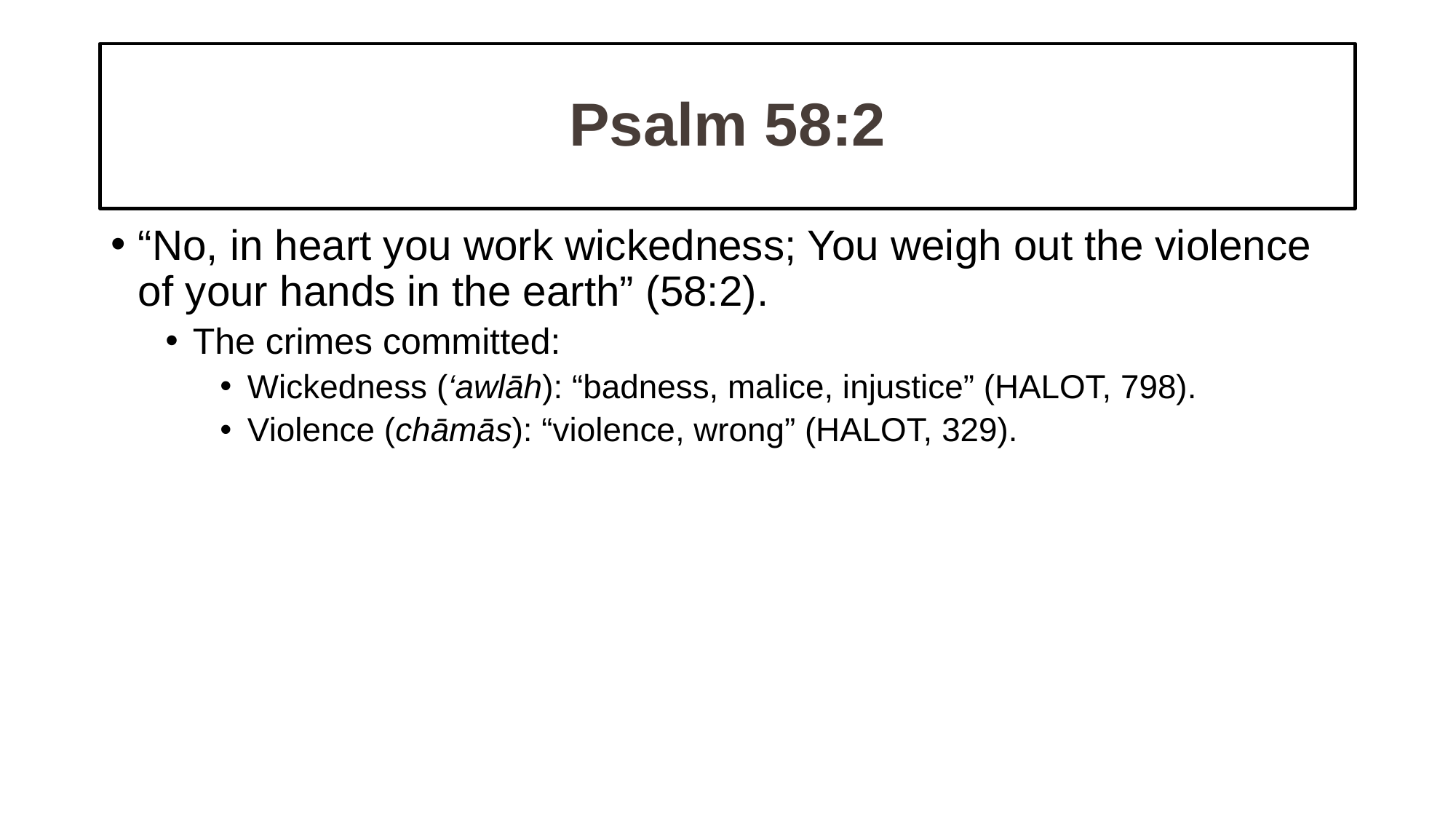

# Psalm 58:2
“No, in heart you work wickedness; You weigh out the violence of your hands in the earth” (58:2).
The crimes committed:
Wickedness (‘awlāh): “badness, malice, injustice” (HALOT, 798).
Violence (chāmās): “violence, wrong” (HALOT, 329).